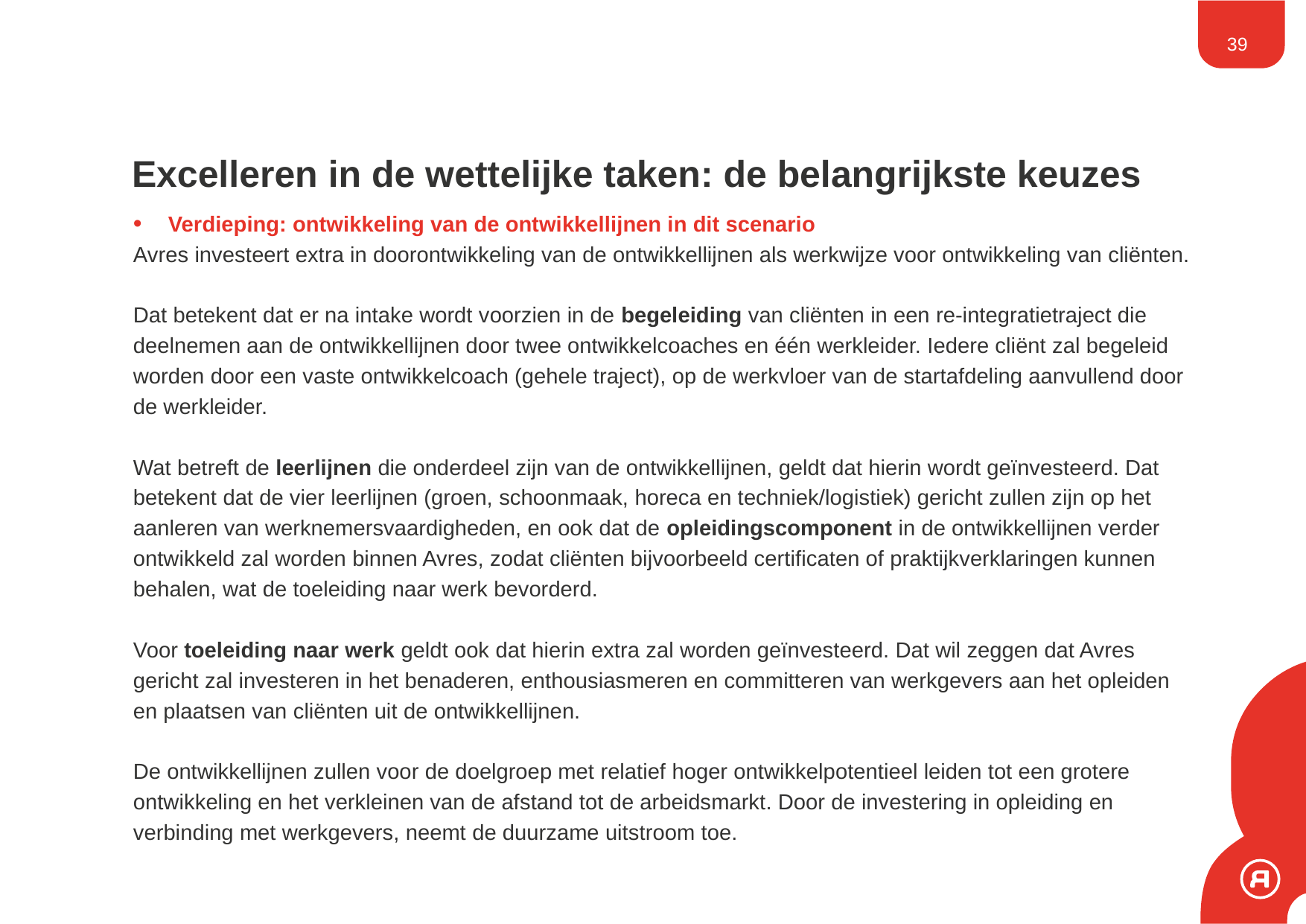

39
# Excelleren in de wettelijke taken: de belangrijkste keuzes
Verdieping: ontwikkeling van de ontwikkellijnen in dit scenario
Avres investeert extra in doorontwikkeling van de ontwikkellijnen als werkwijze voor ontwikkeling van cliënten.

Dat betekent dat er na intake wordt voorzien in de begeleiding van cliënten in een re-integratietraject die deelnemen aan de ontwikkellijnen door twee ontwikkelcoaches en één werkleider. Iedere cliënt zal begeleid worden door een vaste ontwikkelcoach (gehele traject), op de werkvloer van de startafdeling aanvullend door de werkleider.

Wat betreft de leerlijnen die onderdeel zijn van de ontwikkellijnen, geldt dat hierin wordt geïnvesteerd. Dat betekent dat de vier leerlijnen (groen, schoonmaak, horeca en techniek/logistiek) gericht zullen zijn op het aanleren van werknemersvaardigheden, en ook dat de opleidingscomponent in de ontwikkellijnen verder ontwikkeld zal worden binnen Avres, zodat cliënten bijvoorbeeld certificaten of praktijkverklaringen kunnen behalen, wat de toeleiding naar werk bevorderd.

Voor toeleiding naar werk geldt ook dat hierin extra zal worden geïnvesteerd. Dat wil zeggen dat Avres gericht zal investeren in het benaderen, enthousiasmeren en committeren van werkgevers aan het opleiden en plaatsen van cliënten uit de ontwikkellijnen.

De ontwikkellijnen zullen voor de doelgroep met relatief hoger ontwikkelpotentieel leiden tot een grotere ontwikkeling en het verkleinen van de afstand tot de arbeidsmarkt. Door de investering in opleiding en verbinding met werkgevers, neemt de duurzame uitstroom toe.